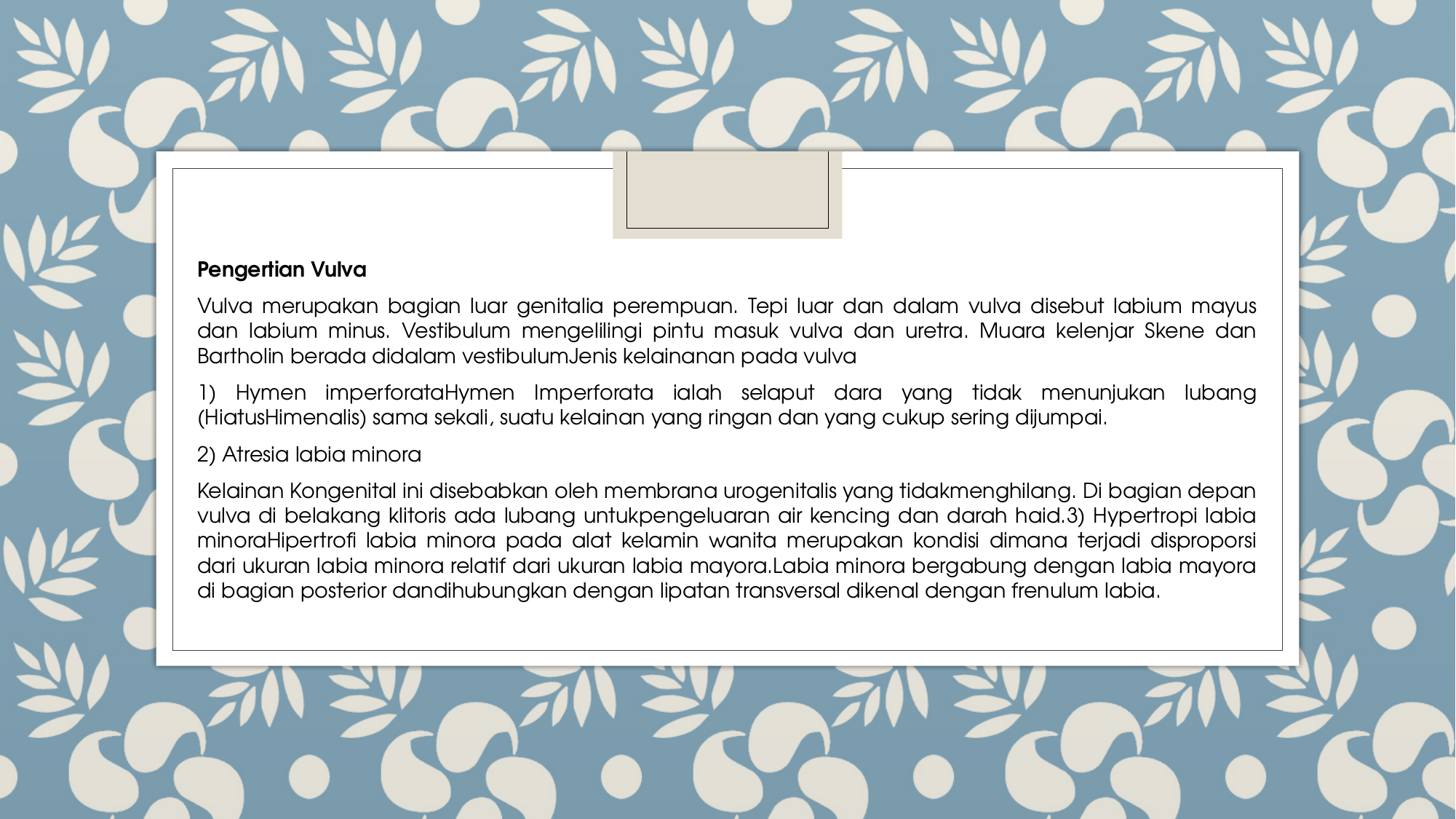

Pengertian Vulva
Vulva merupakan bagian luar genitalia perempuan. Tepi luar dan dalam vulva disebut labium mayus dan labium minus. Vestibulum mengelilingi pintu masuk vulva dan uretra. Muara kelenjar Skene dan Bartholin berada didalam vestibulumJenis kelainanan pada vulva
1) Hymen imperforataHymen Imperforata ialah selaput dara yang tidak menunjukan lubang (HiatusHimenalis) sama sekali, suatu kelainan yang ringan dan yang cukup sering dijumpai.
2) Atresia labia minora
Kelainan Kongenital ini disebabkan oleh membrana urogenitalis yang tidakmenghilang. Di bagian depan vulva di belakang klitoris ada lubang untukpengeluaran air kencing dan darah haid.3) Hypertropi labia minoraHipertrofi labia minora pada alat kelamin wanita merupakan kondisi dimana terjadi disproporsi dari ukuran labia minora relatif dari ukuran labia mayora.Labia minora bergabung dengan labia mayora di bagian posterior dandihubungkan dengan lipatan transversal dikenal dengan frenulum labia.